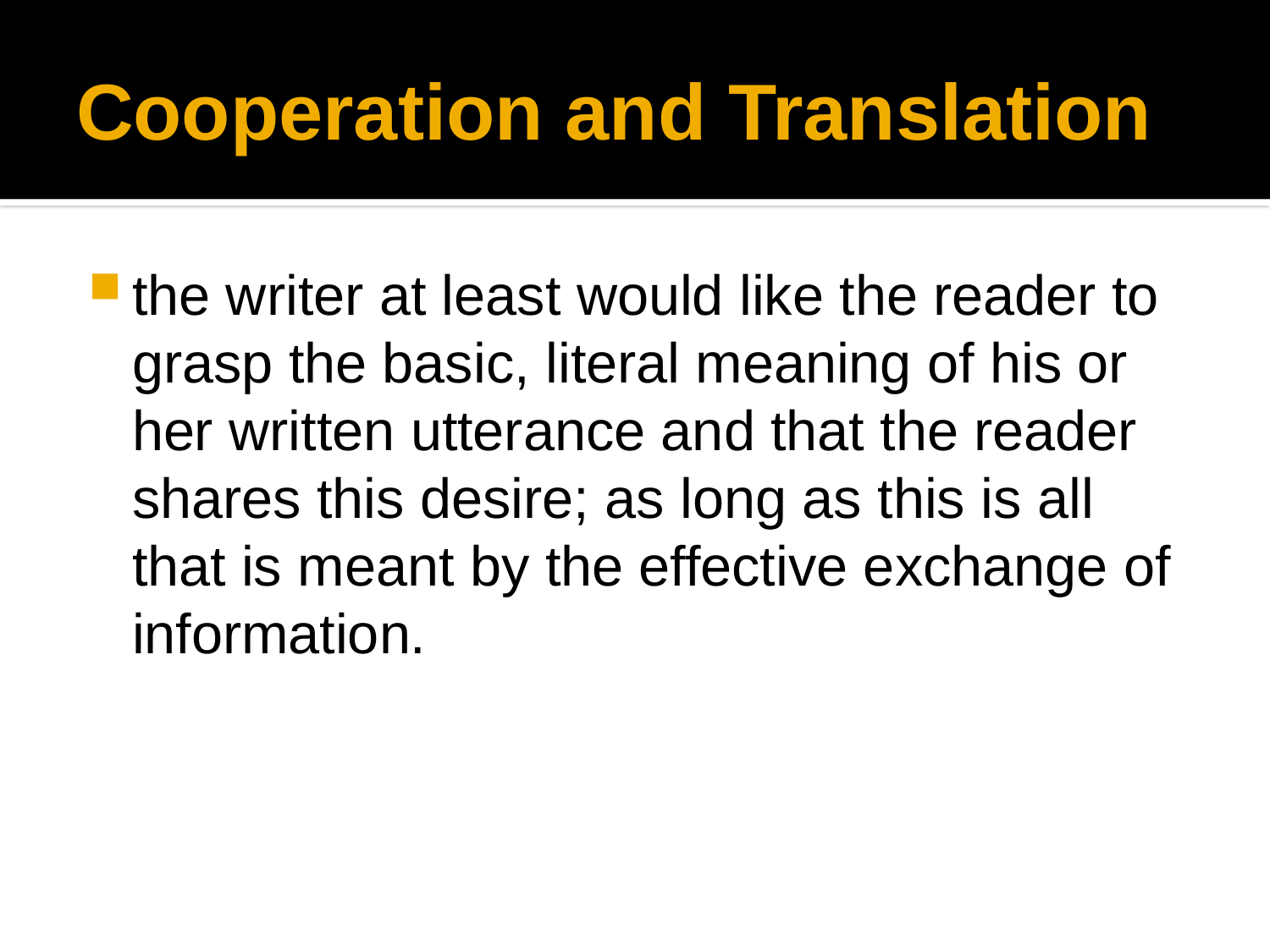

# Cooperation and Translation
the writer at least would like the reader to grasp the basic, literal meaning of his or her written utterance and that the reader shares this desire; as long as this is all that is meant by the effective exchange of information.